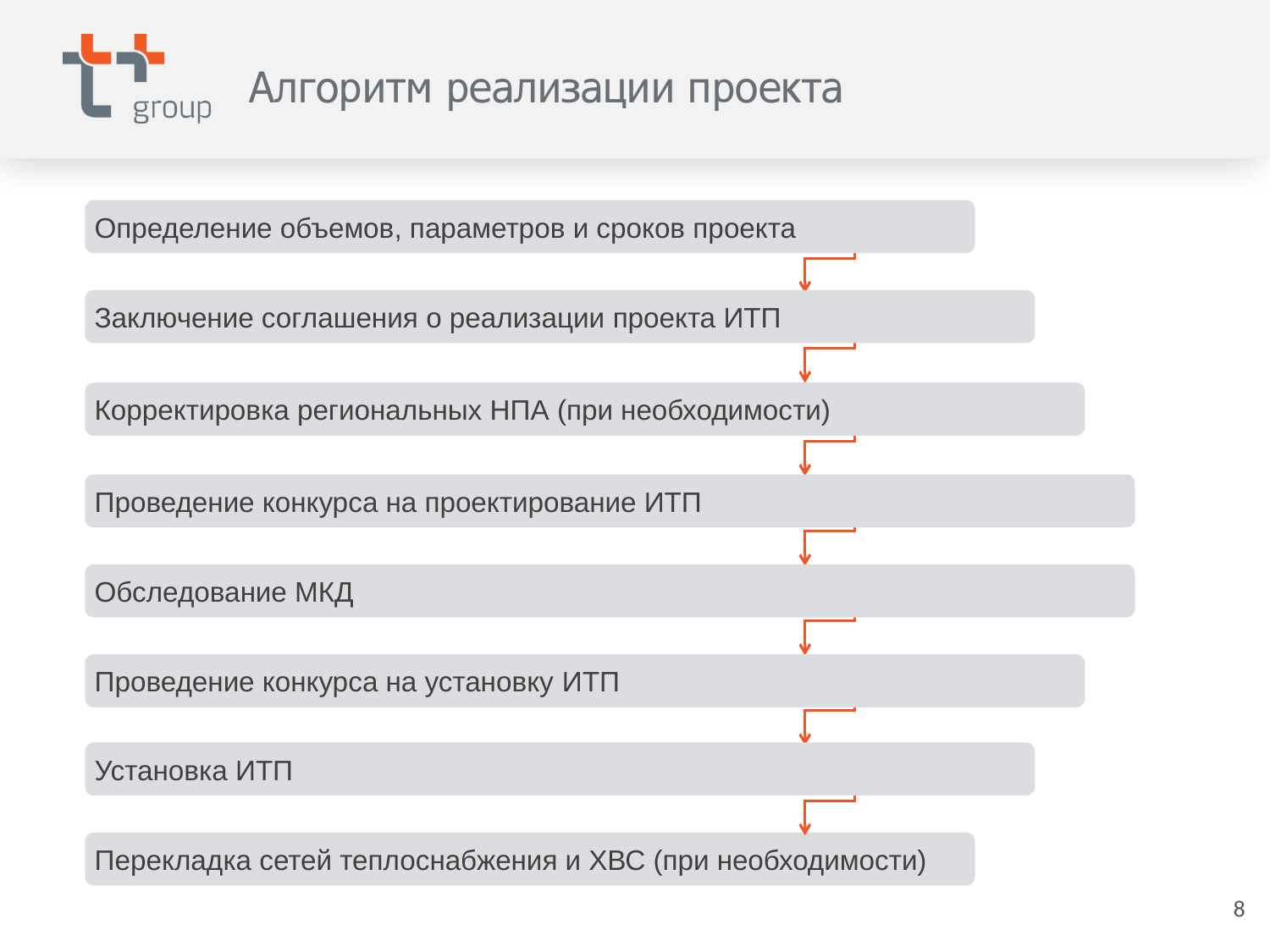

# Алгоритм реализации проекта
Определение объемов, параметров и сроков проекта

Заключение соглашения о реализации проекта ИТП
Корректировка региональных НПА (при необходимости)
Проведение конкурса на проектирование ИТП
Обследование МКД
Проведение конкурса на установку ИТП
Установка ИТП
Перекладка сетей теплоснабжения и ХВС (при необходимости)
8